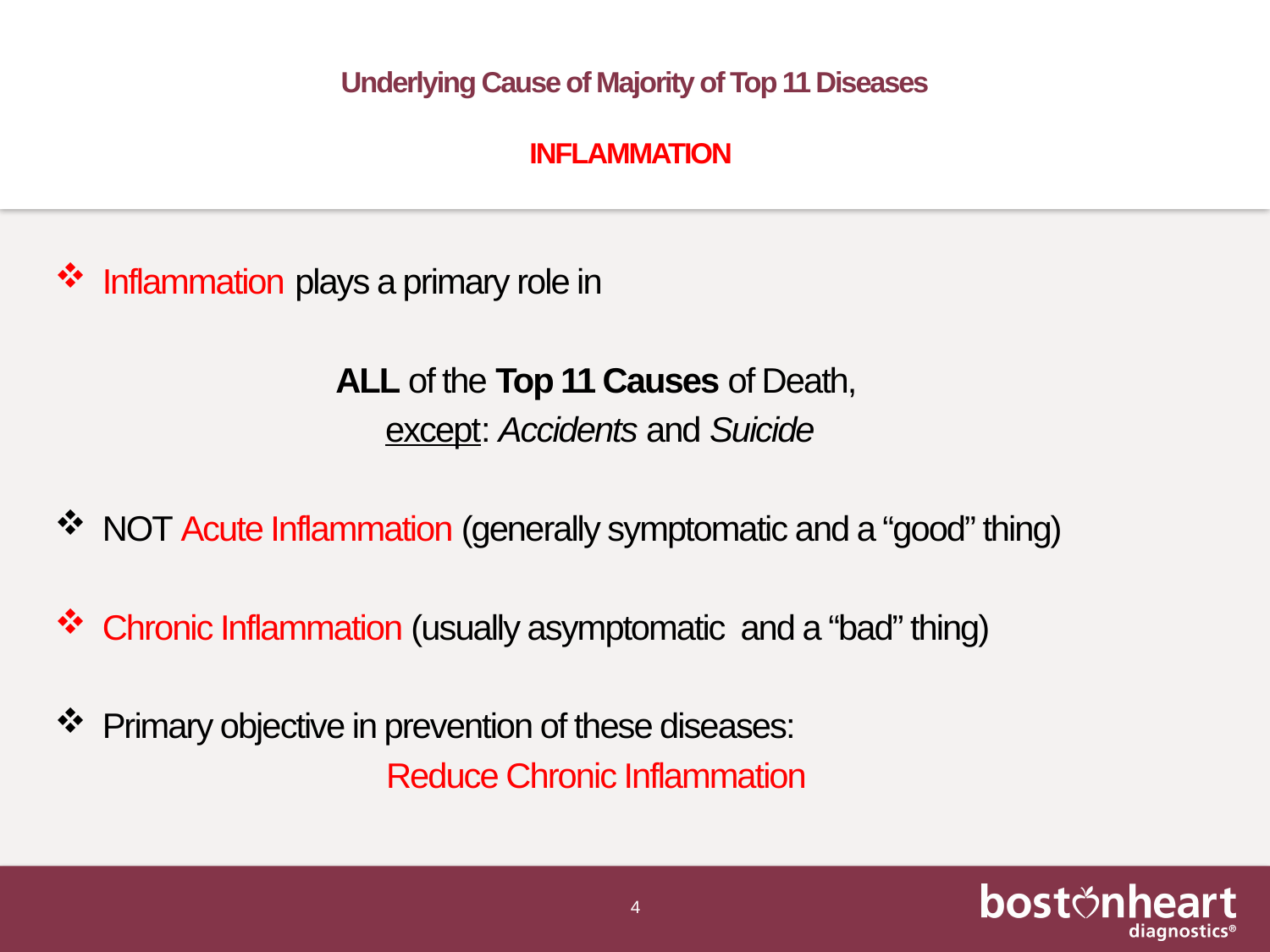

# Underlying Cause of Majority of Top 11 Diseases INFLAMMATION
Inflammation plays a primary role in

ALL of the Top 11 Causes of Death,
except: Accidents and Suicide

NOT Acute Inflammation (generally symptomatic and a “good” thing)

Chronic Inflammation (usually asymptomatic  and a “bad” thing)

Primary objective in prevention of these diseases:
Reduce Chronic Inflammation

4